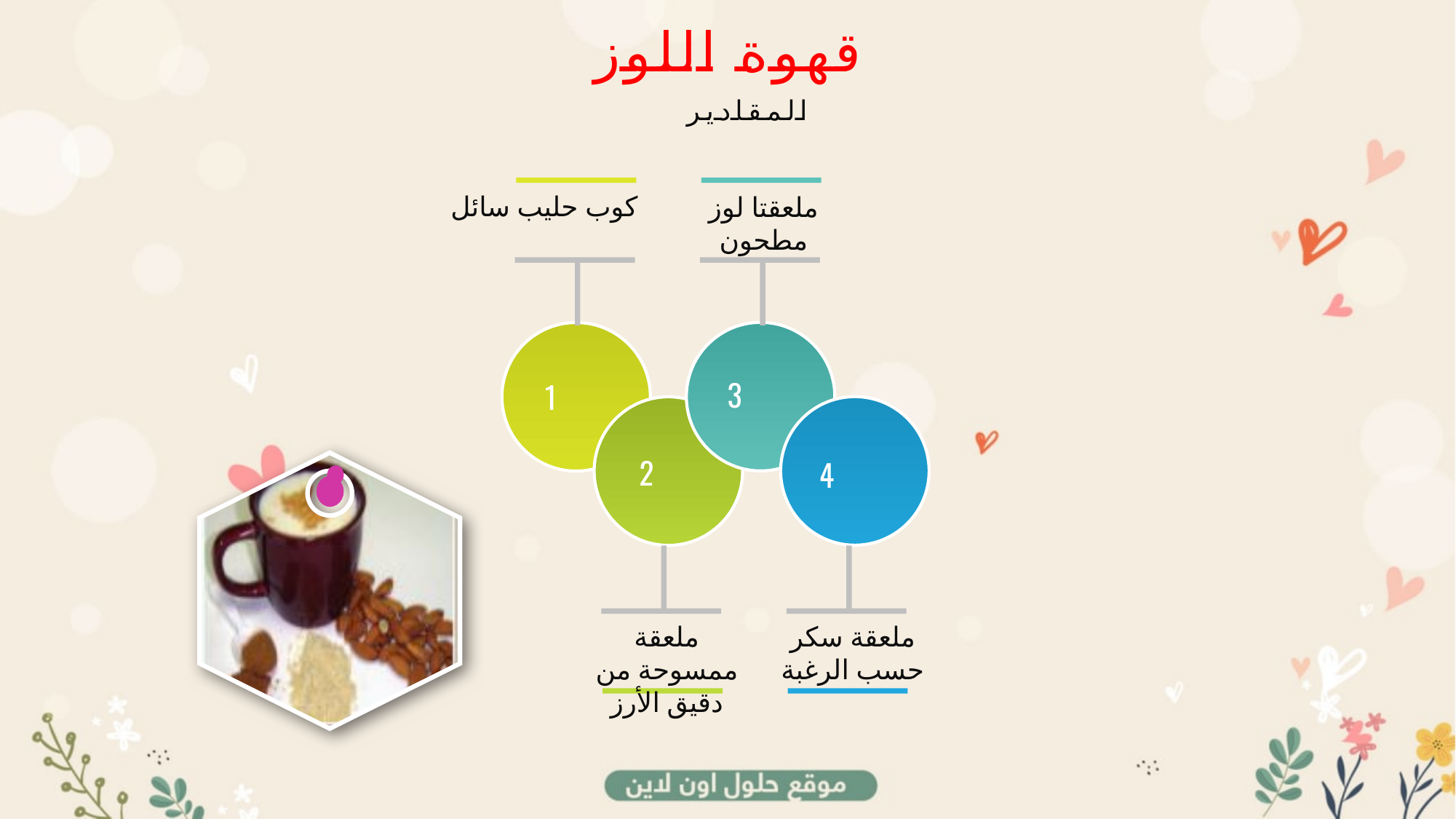

قهوة اللوز
المقادير

كوب حليب سائل

ملعقتا لوز مطحون

3

1

4

2

ملعقة ممسوحة من دقيق الأرز

ملعقة سكر حسب الرغبة